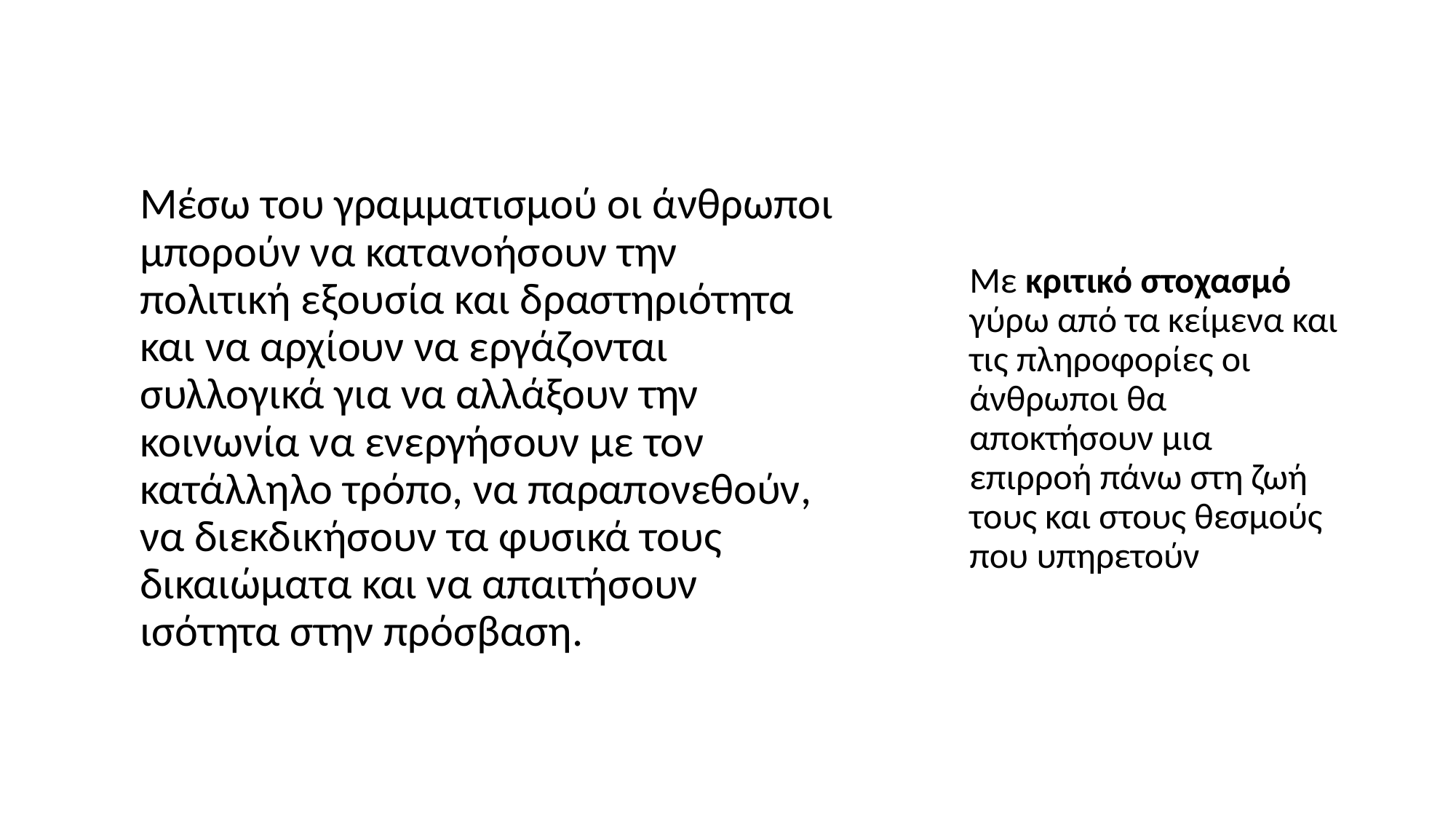

# Μέσω του γραμματισμού οι άνθρωποι μπορούν να κατανοήσουν την πολιτική εξουσία και δραστηριότητα και να αρχίουν να εργάζονται συλλογικά για να αλλάξουν την κοινωνία να ενεργήσουν με τον κατάλληλο τρόπο, να παραπονεθούν, να διεκδικήσουν τα φυσικά τους δικαιώματα και να απαιτήσουν ισότητα στην πρόσβαση.
Με κριτικό στοχασμό γύρω από τα κείμενα και τις πληροφορίες οι άνθρωποι θα αποκτήσουν μια επιρροή πάνω στη ζωή τους και στους θεσμούς που υπηρετούν